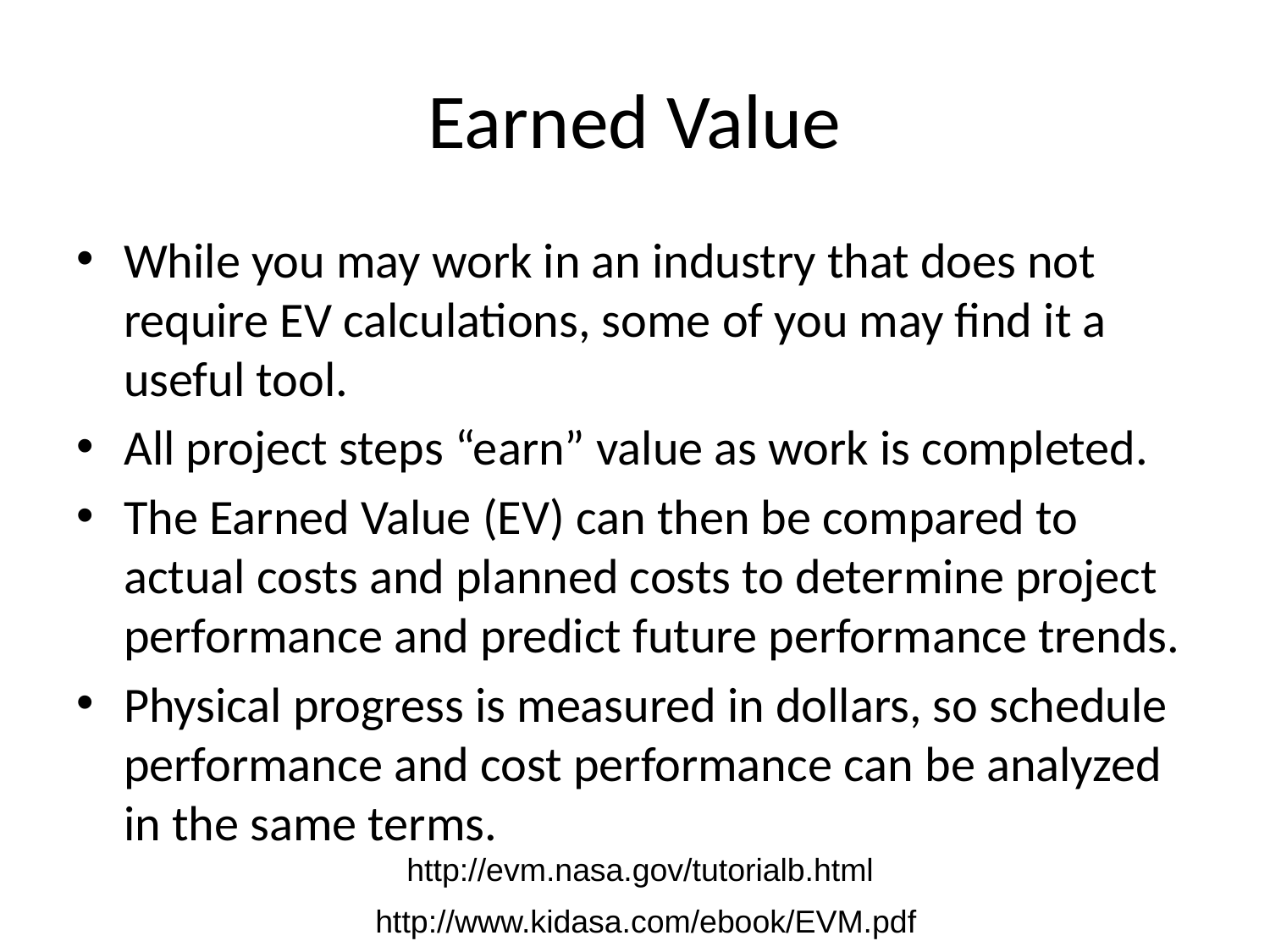

# Earned Value
While you may work in an industry that does not require EV calculations, some of you may find it a useful tool.
All project steps “earn” value as work is completed.
The Earned Value (EV) can then be compared to actual costs and planned costs to determine project performance and predict future performance trends.
Physical progress is measured in dollars, so schedule performance and cost performance can be analyzed in the same terms.
http://evm.nasa.gov/tutorialb.html
http://www.kidasa.com/ebook/EVM.pdf